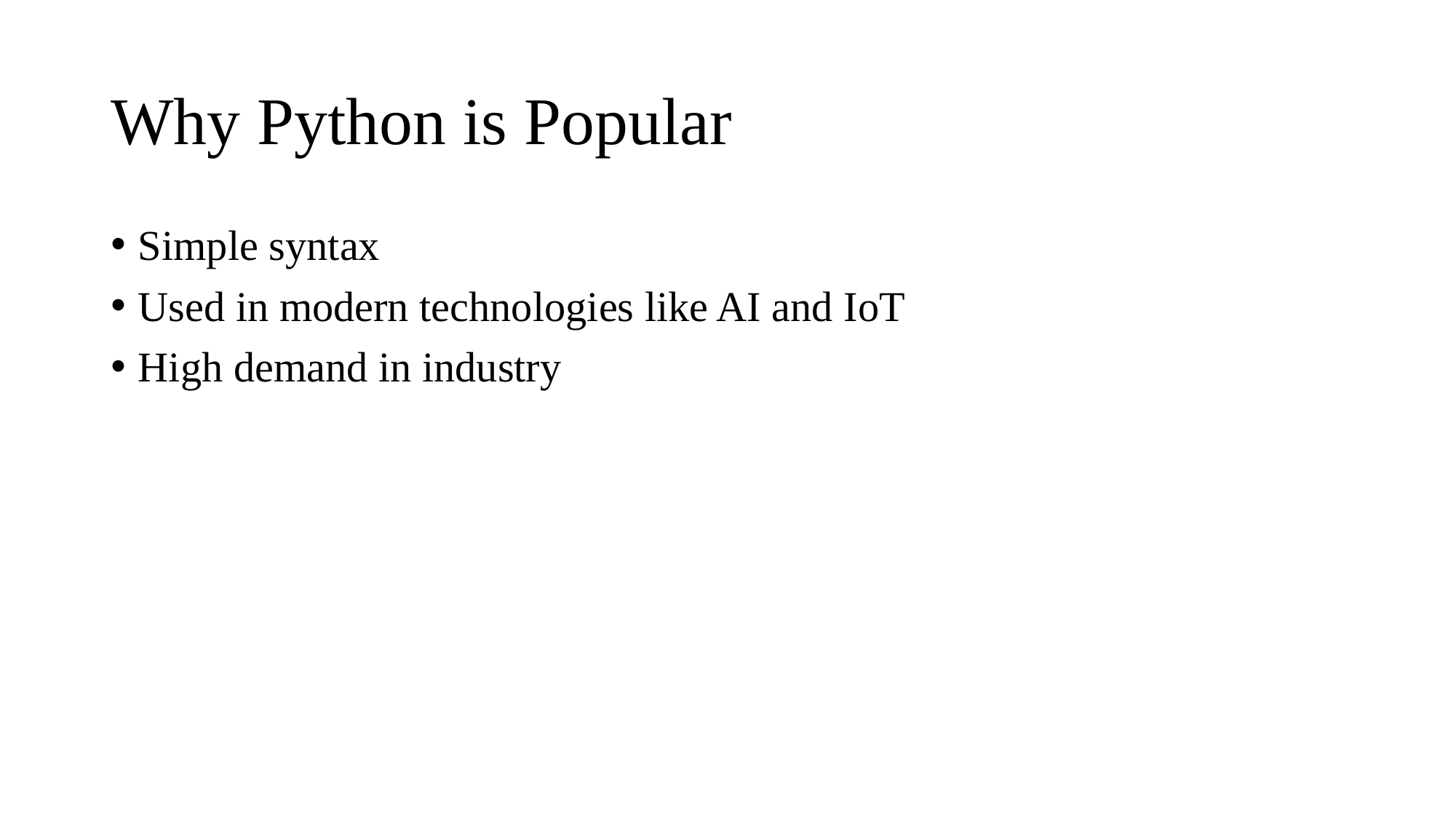

# Why Python is Popular
Simple syntax
Used in modern technologies like AI and IoT
High demand in industry